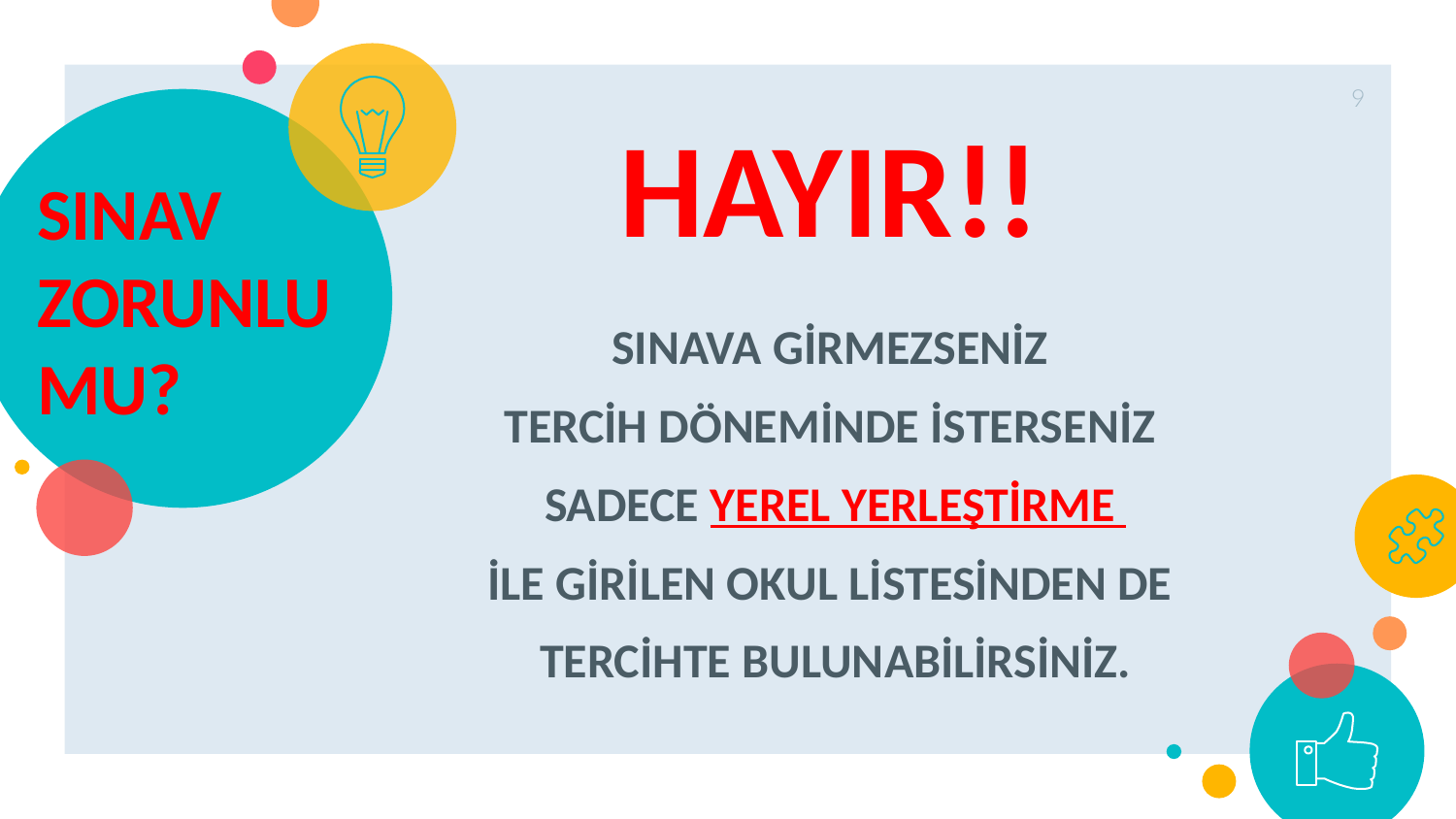

9
# SINAV ZORUNLU MU?
  HAYIR!!

SINAVA GİRMEZSENİZ
TERCİH DÖNEMİNDE İSTERSENİZ
SADECE YEREL YERLEŞTİRME
İLE GİRİLEN OKUL LİSTESİNDEN DE
TERCİHTE BULUNABİLİRSİNİZ.